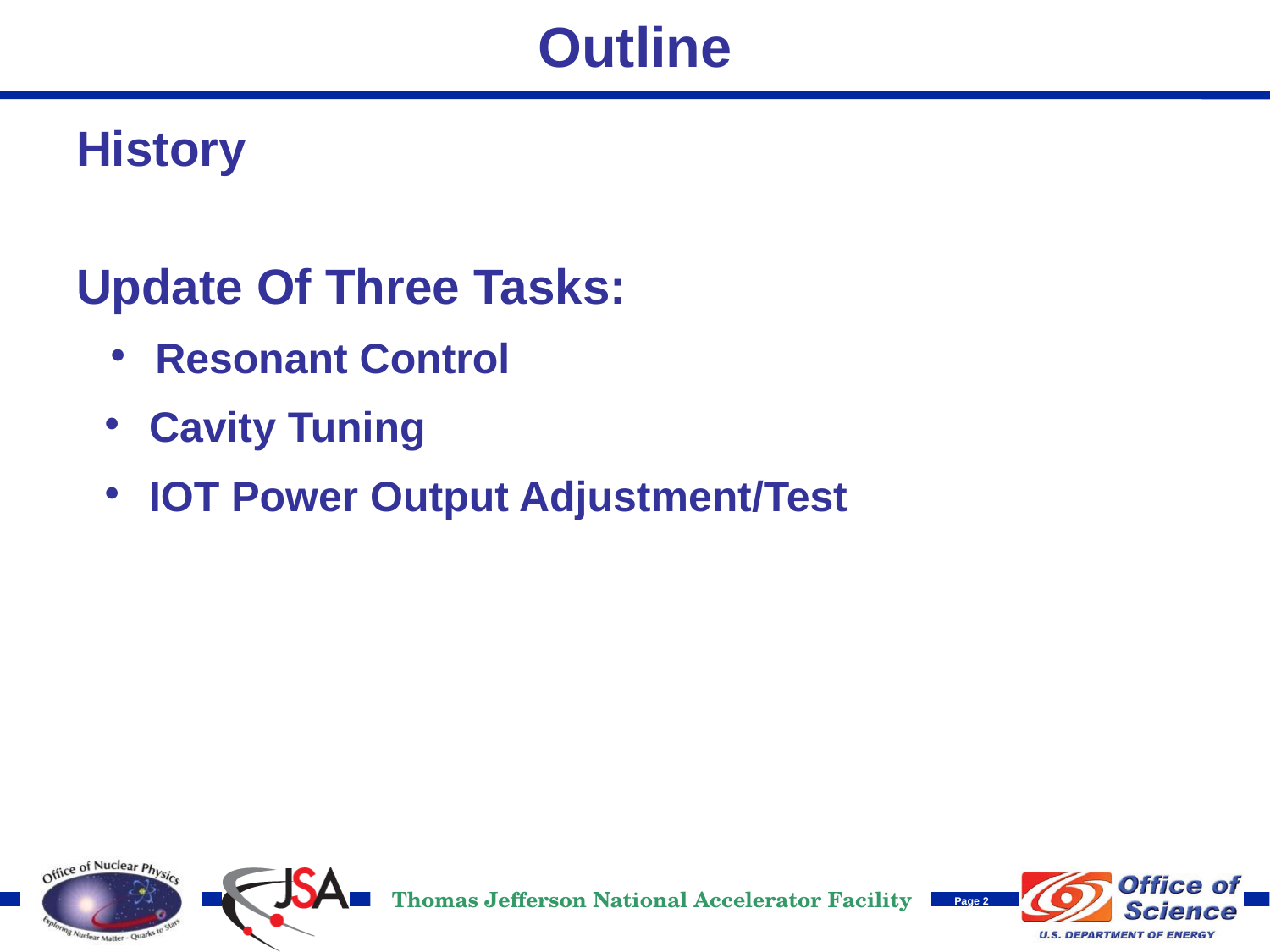

# Outline
History

Update Of Three Tasks:
  • Resonant Control
 • Cavity Tuning
 • IOT Power Output Adjustment/Test